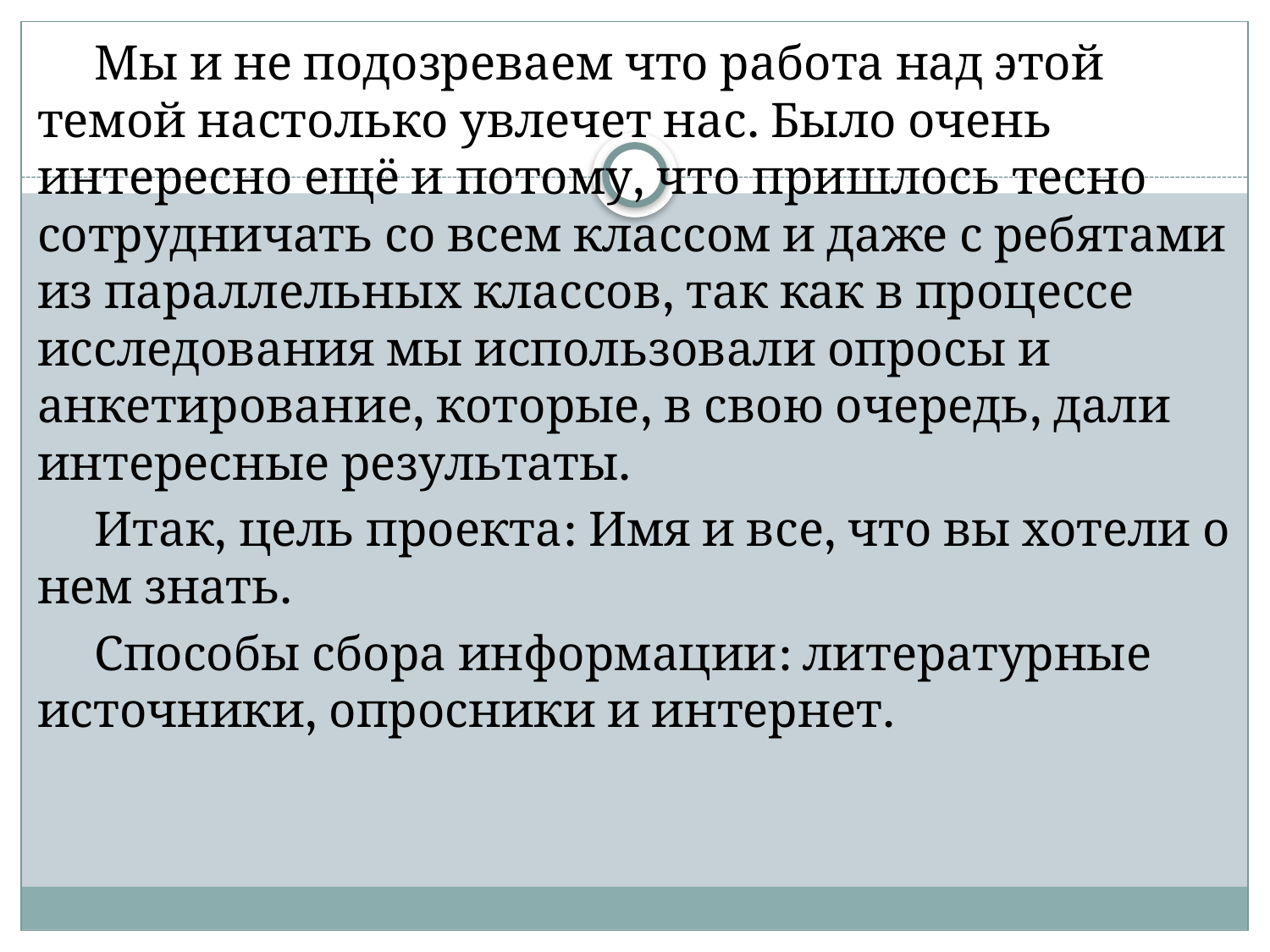

Мы и не подозреваем что работа над этой темой настолько увлечет нас. Было очень интересно ещё и потому, что пришлось тесно сотрудничать со всем классом и даже с ребятами из параллельных классов, так как в процессе исследования мы использовали опросы и анкетирование, которые, в свою очередь, дали интересные результаты.
     Итак, цель проекта: Имя и все, что вы хотели о нем знать.
     Способы сбора информации: литературные источники, опросники и интернет.